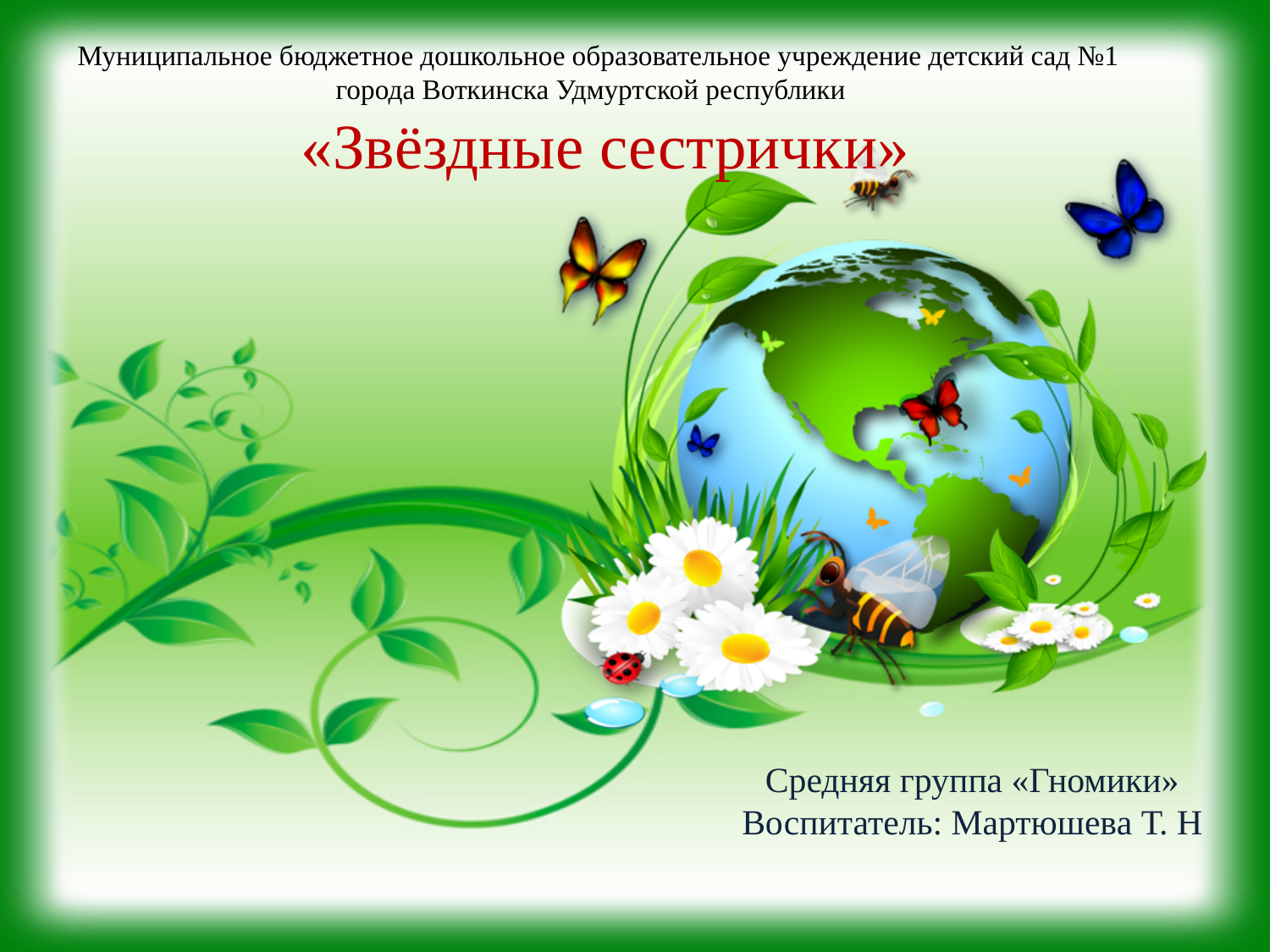

# Муниципальное бюджетное дошкольное образовательное учреждение детский сад №1 города Воткинска Удмуртской республики «Звёздные сестрички»

Средняя группа «Гномики»
Воспитатель: Мартюшева Т. Н